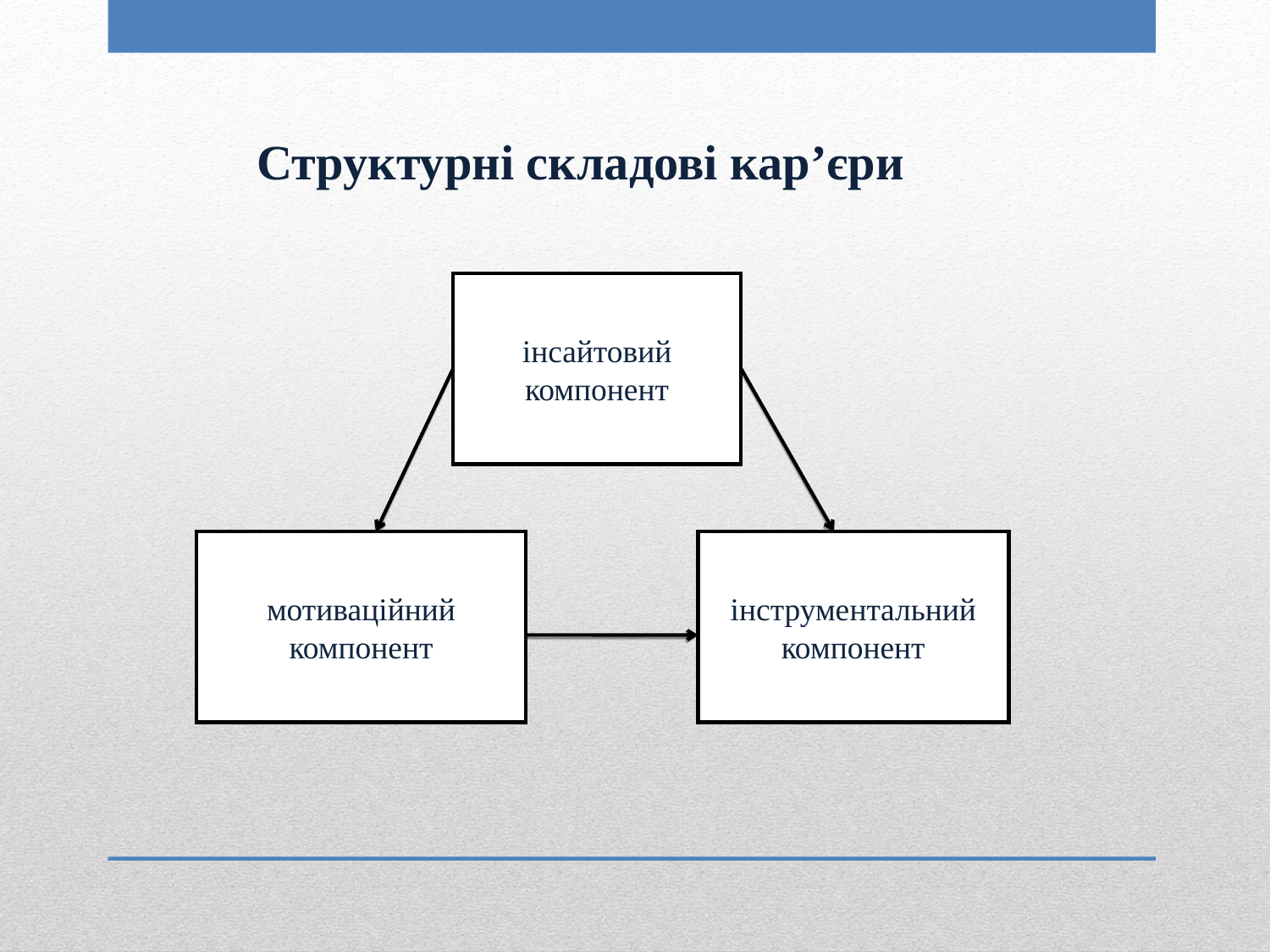

Структурні складові кар’єри
інсайтовий компонент

мотиваційний компонент
інструментальний компонент